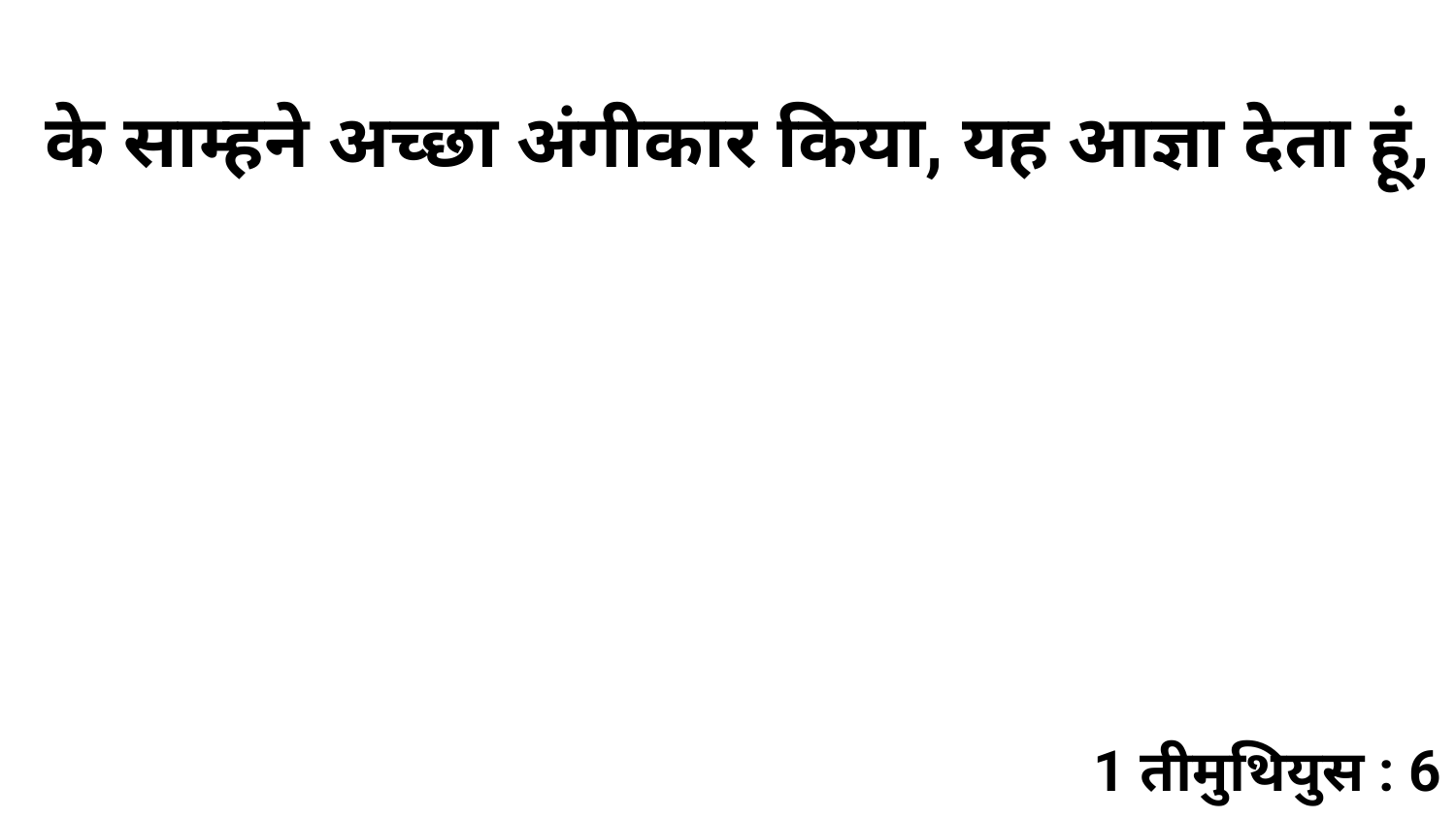

के साम्हने अच्छा अंगीकार किया, यह आज्ञा देता हूं,
1 तीमुथियुस : 6